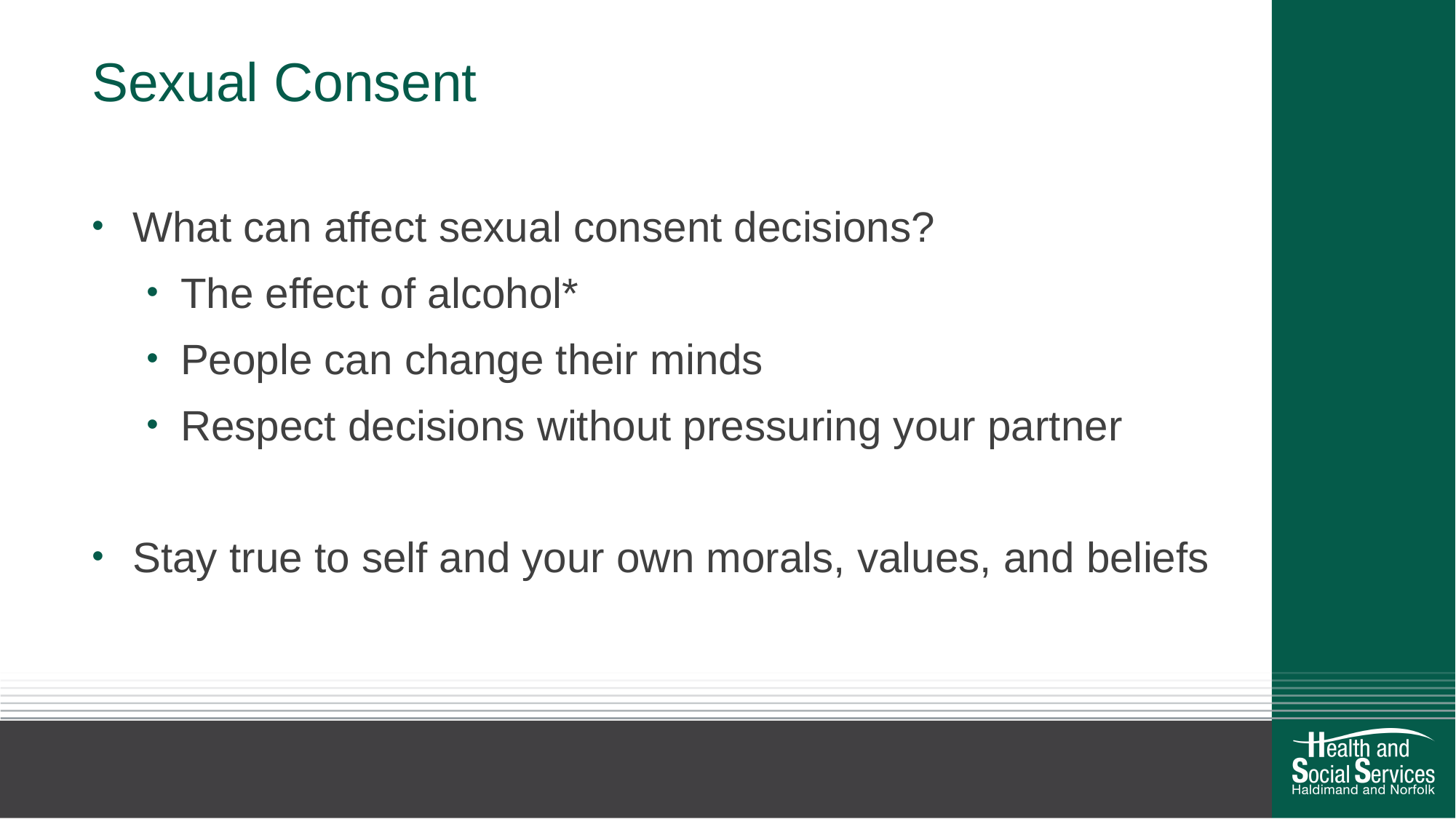

# Sexual Consent
What can affect sexual consent decisions?
The effect of alcohol*
People can change their minds
Respect decisions without pressuring your partner

Stay true to self and your own morals, values, and beliefs